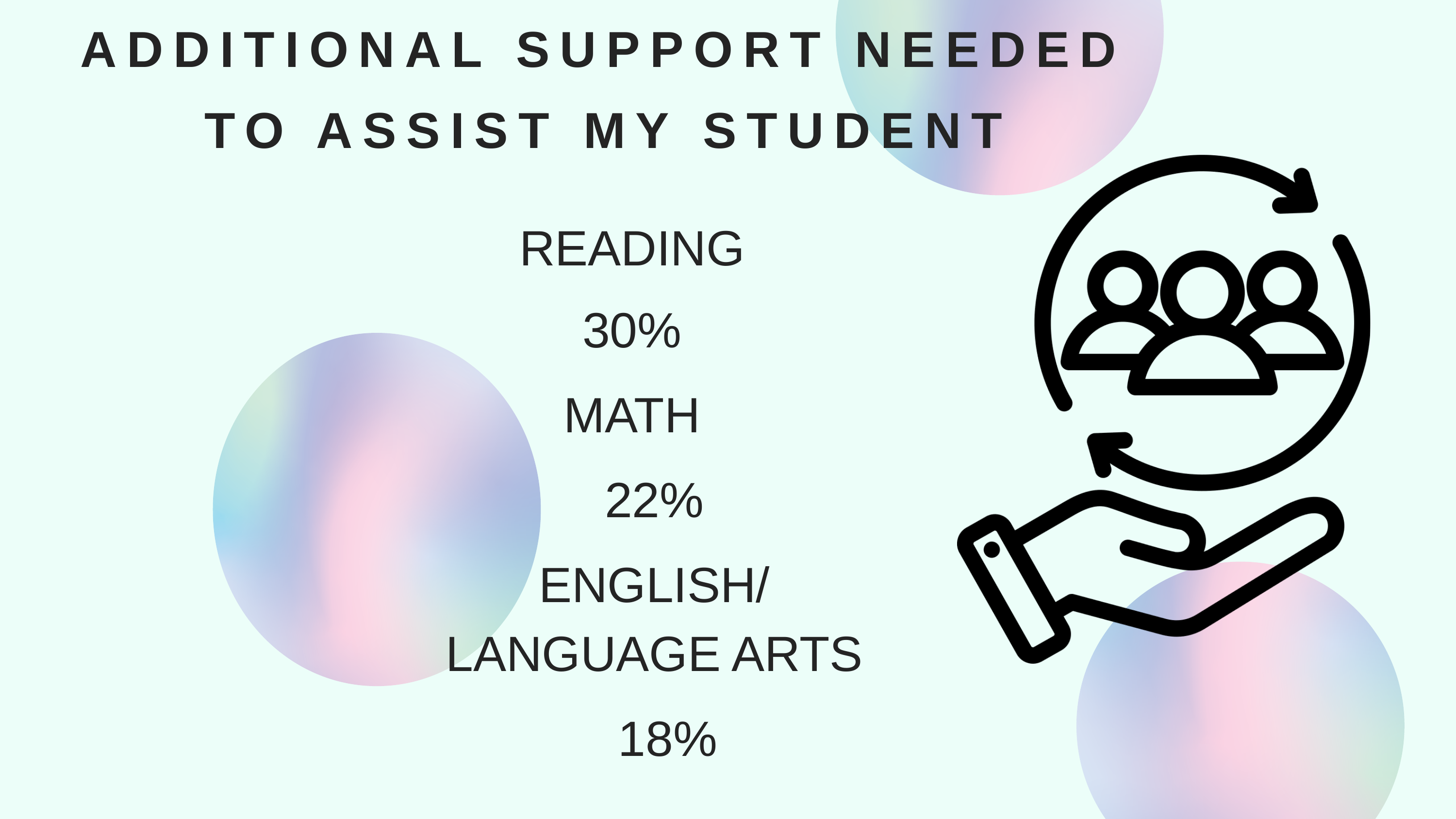

ADDITIONAL SUPPORT NEEDED TO ASSIST MY STUDENT

READING
30%

MATH
22%
ENGLISH/LANGUAGE ARTS

18%